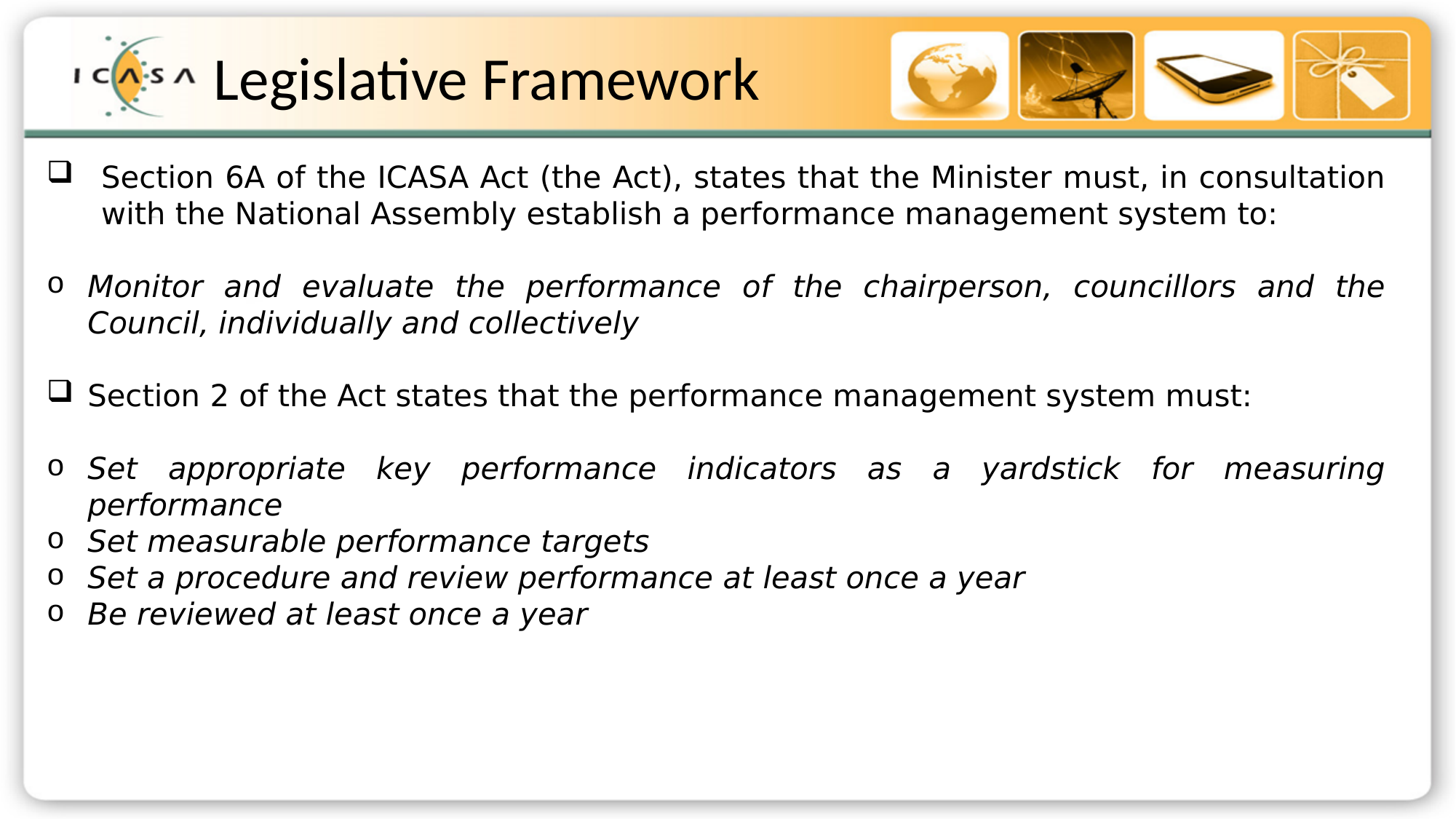

Legislative Framework
Section 6A of the ICASA Act (the Act), states that the Minister must, in consultation with the National Assembly establish a performance management system to:

Monitor and evaluate the performance of the chairperson, councillors and the Council, individually and collectively

Section 2 of the Act states that the performance management system must:

Set appropriate key performance indicators as a yardstick for measuring performance
Set measurable performance targets
Set a procedure and review performance at least once a year
Be reviewed at least once a year